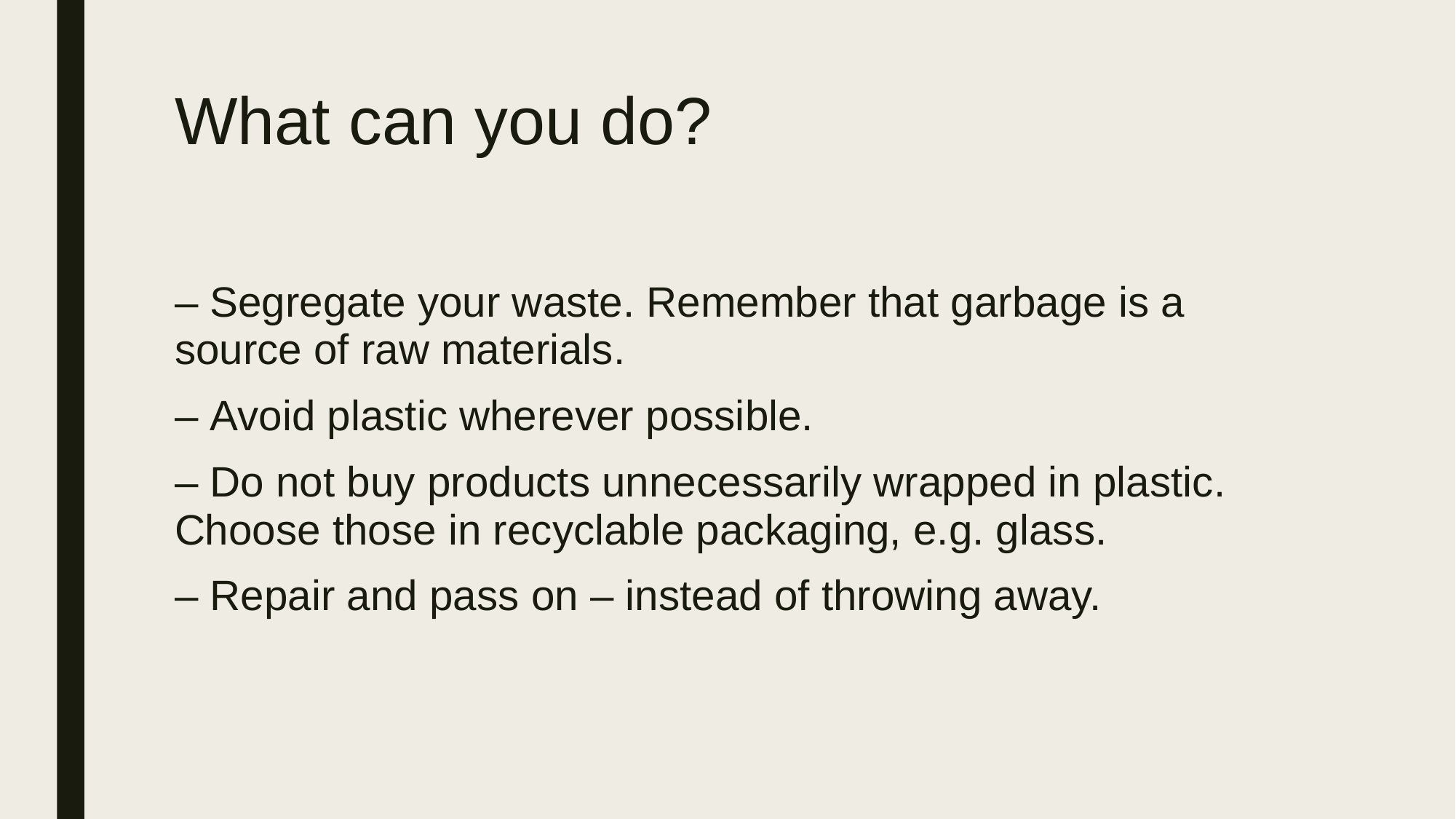

# What can you do?
– Segregate your waste. Remember that garbage is a source of raw materials.
– Avoid plastic wherever possible.
– Do not buy products unnecessarily wrapped in plastic. Choose those in recyclable packaging, e.g. glass.
– Repair and pass on – instead of throwing away.